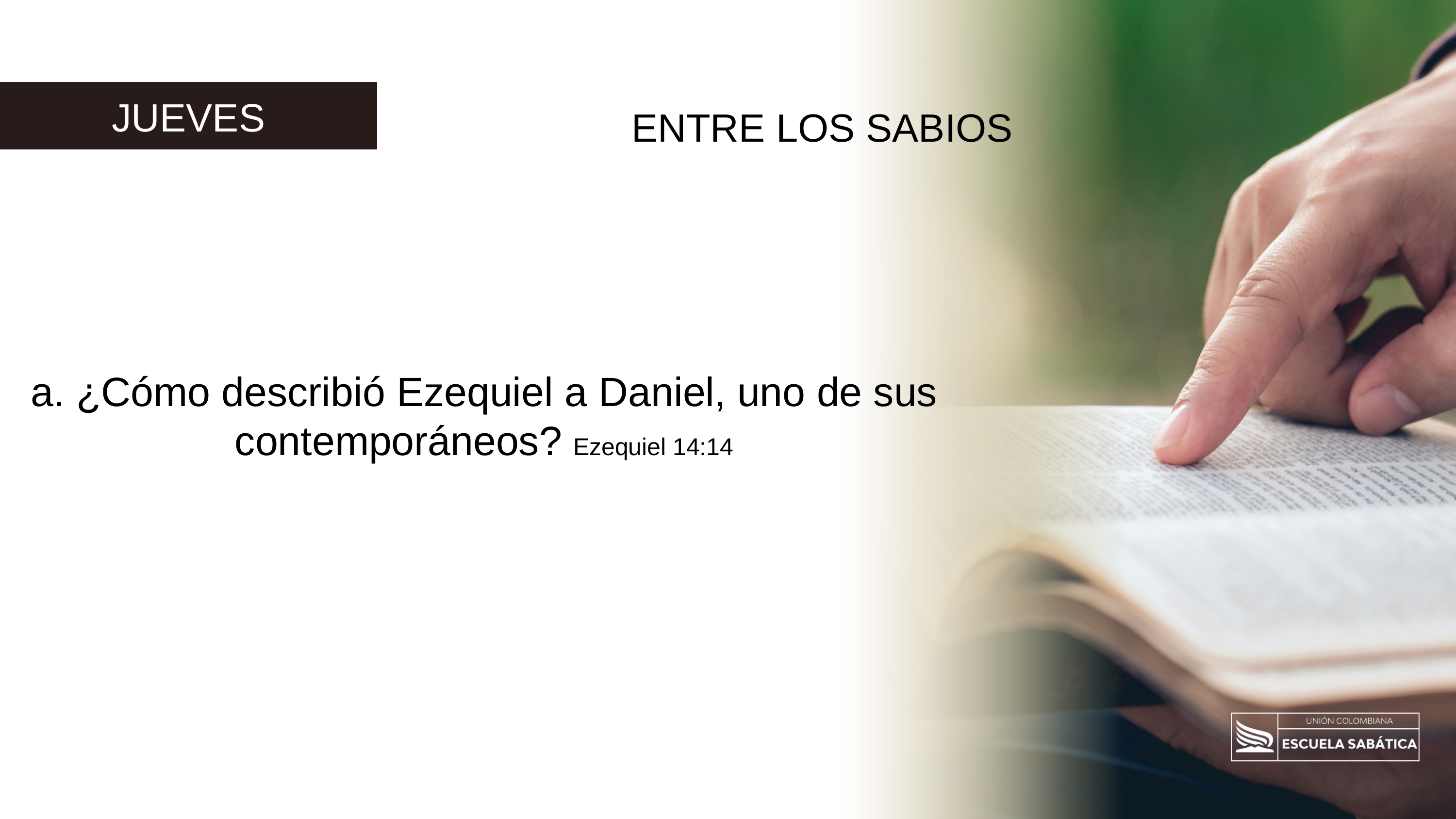

JUEVES
ENTRE LOS SABIOS
a. ¿Cómo describió Ezequiel a Daniel, uno de sus contemporáneos? Ezequiel 14:14